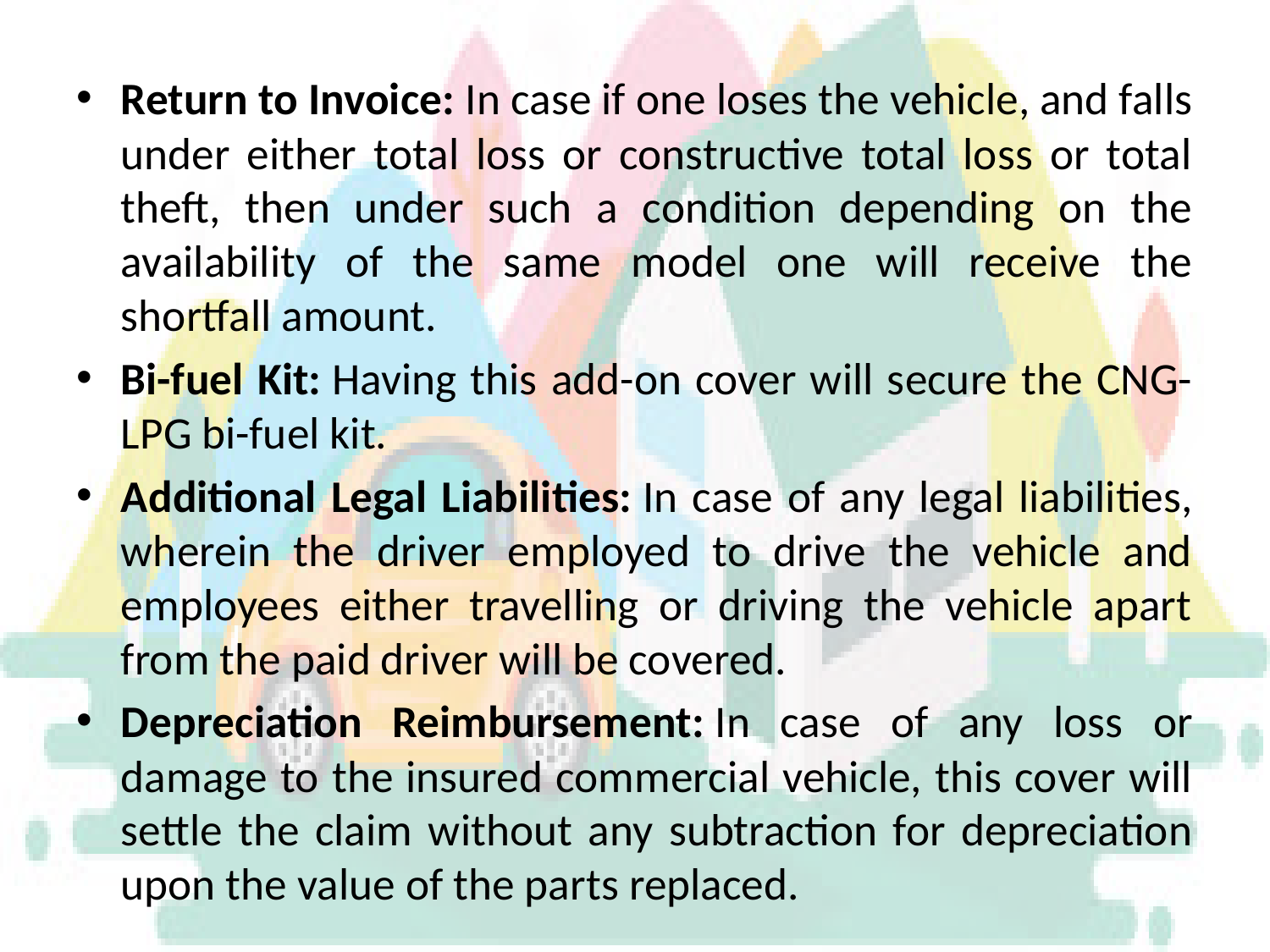

#
Return to Invoice: In case if one loses the vehicle, and falls under either total loss or constructive total loss or total theft, then under such a condition depending on the availability of the same model one will receive the shortfall amount.
Bi-fuel Kit: Having this add-on cover will secure the CNG-LPG bi-fuel kit.
Additional Legal Liabilities: In case of any legal liabilities, wherein the driver employed to drive the vehicle and employees either travelling or driving the vehicle apart from the paid driver will be covered.
Depreciation Reimbursement: In case of any loss or damage to the insured commercial vehicle, this cover will settle the claim without any subtraction for depreciation upon the value of the parts replaced.